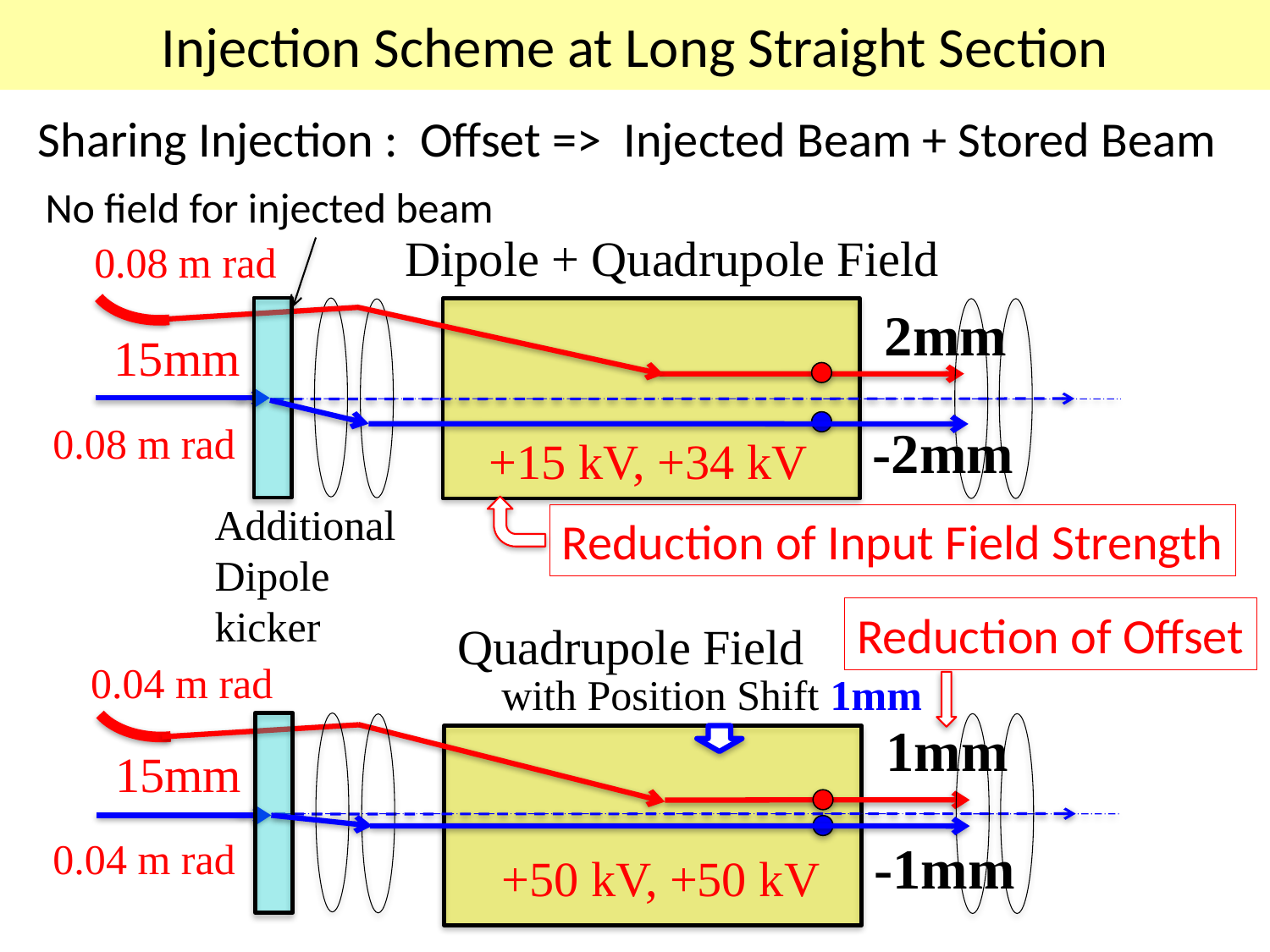

# Injection Scheme at Long Straight Section
Sharing Injection :  Offset =>  Injected Beam + Stored Beam
No field for injected beam
Dipole + Quadrupole Field

0.08 m rad
2mm

 15mm

0.08 m rad
-2mm

+15 kV, +34 kV
Additional
Dipole
kicker

Reduction of Input Field Strength
Reduction of Offset
Quadrupole Field

0.04 m rad
1mm

 15mm

0.04 m rad
-1mm
with Position Shift 1mm

+50 kV, +50 kV